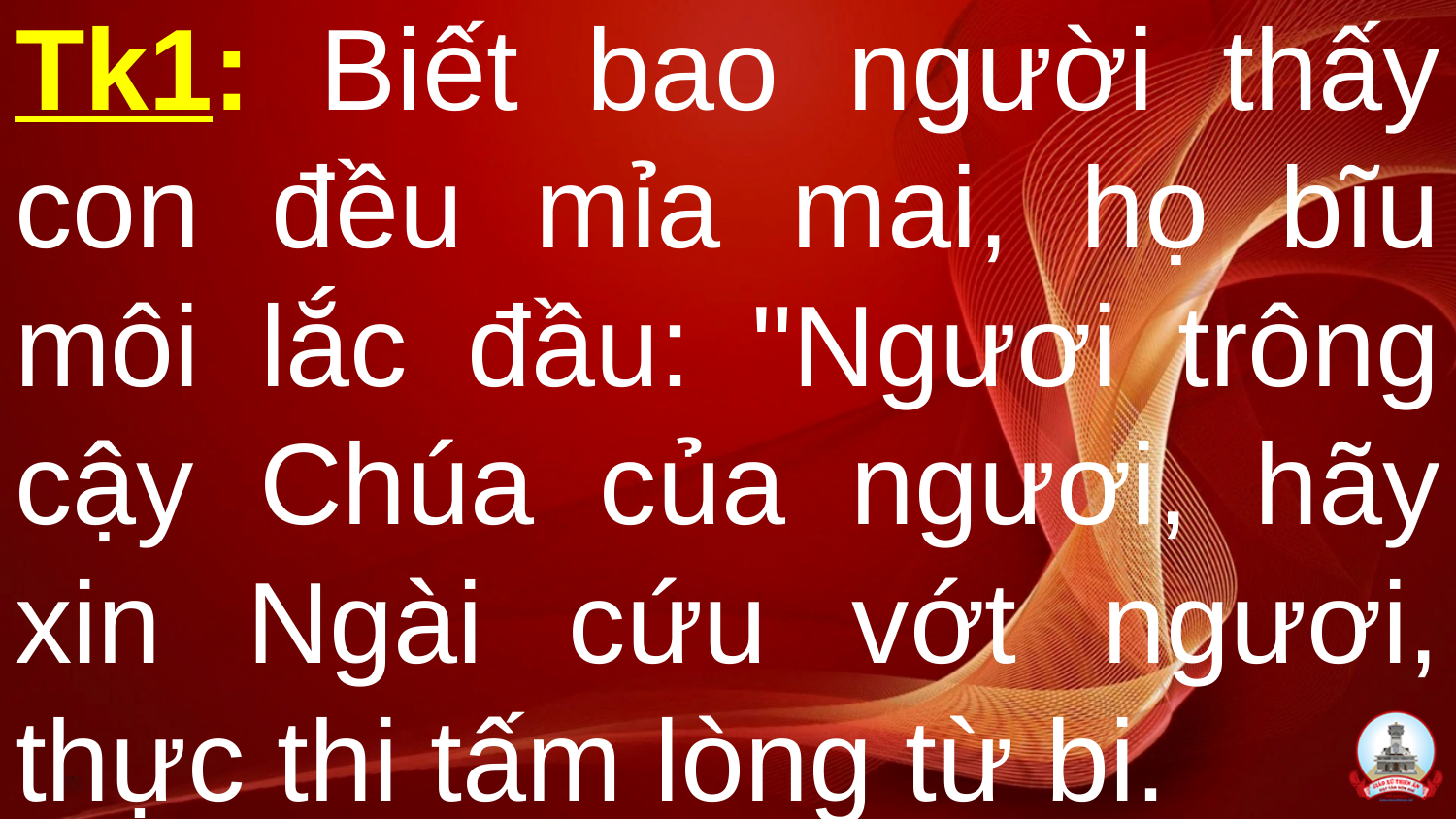

# Tk1: Biết bao người thấy con đều mỉa mai, họ bĩu môi lắc đầu: "Ngươi trông cậy Chúa của ngươi, hãy xin Ngài cứu vớt ngươi, thực thi tấm lòng từ bi.